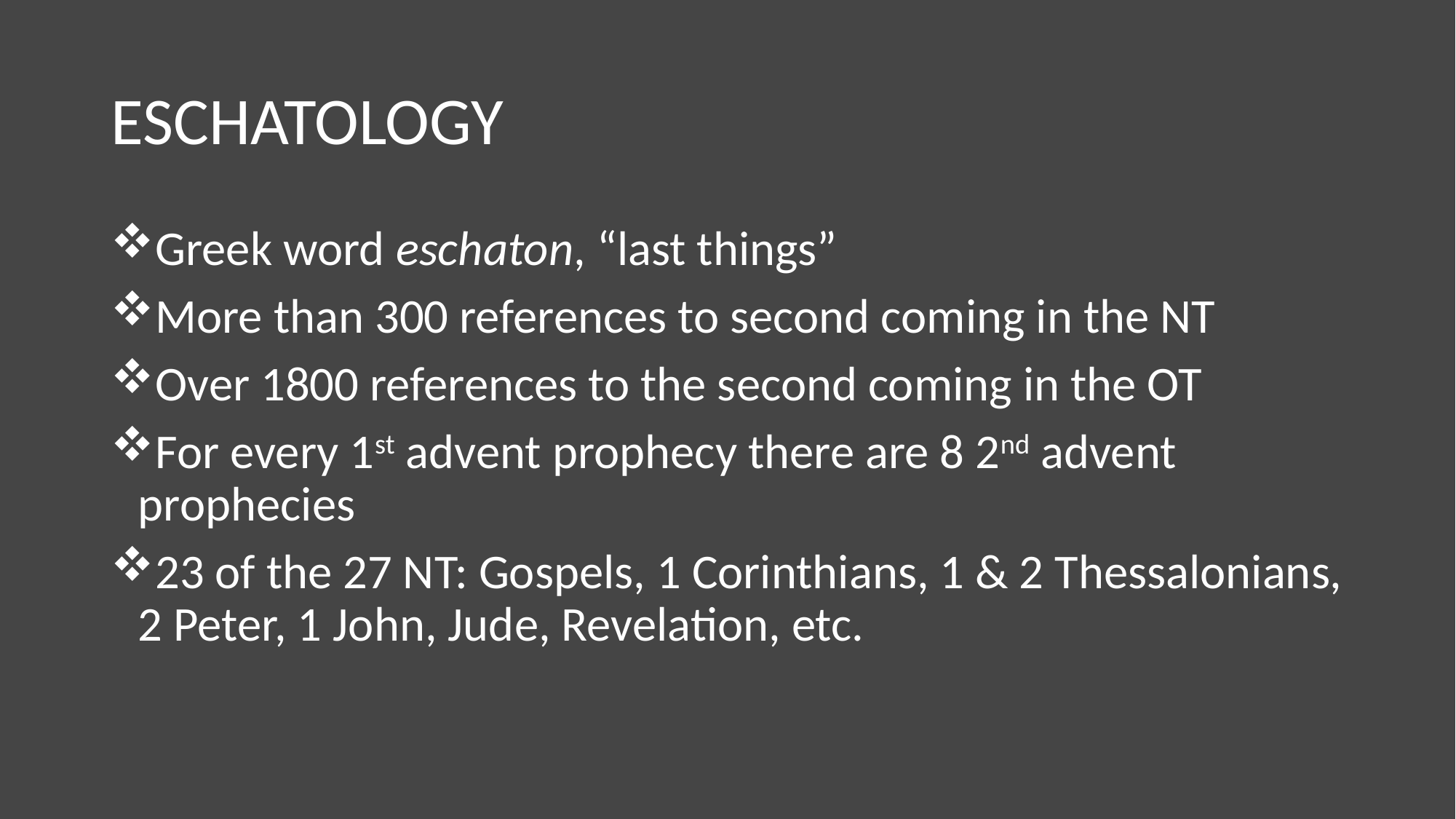

# ESCHATOLOGY
Greek word eschaton, “last things”
More than 300 references to second coming in the NT
Over 1800 references to the second coming in the OT
For every 1st advent prophecy there are 8 2nd advent prophecies
23 of the 27 NT: Gospels, 1 Corinthians, 1 & 2 Thessalonians, 2 Peter, 1 John, Jude, Revelation, etc.